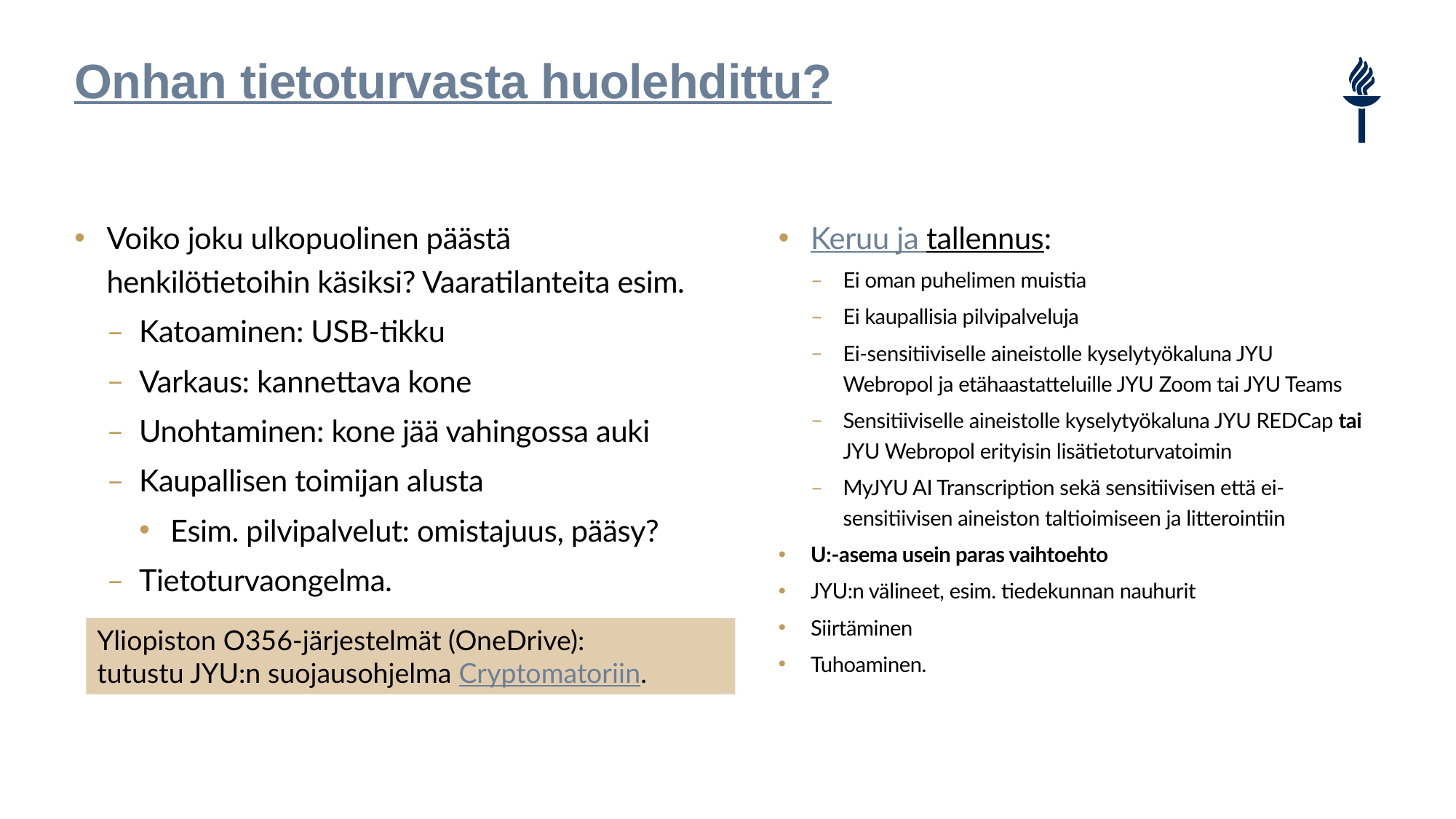

# Onhan tietoturvasta huolehdittu?
Keruu ja tallennus:
Ei oman puhelimen muistia
Ei kaupallisia pilvipalveluja
Ei-sensitiiviselle aineistolle kyselytyökaluna JYU Webropol ja etähaastatteluille JYU Zoom tai JYU Teams
Sensitiiviselle aineistolle kyselytyökaluna JYU REDCap tai JYU Webropol erityisin lisätietoturvatoimin
MyJYU AI Transcription sekä sensitiivisen että ei-sensitiivisen aineiston taltioimiseen ja litterointiin
U:-asema usein paras vaihtoehto
JYU:n välineet, esim. tiedekunnan nauhurit
Siirtäminen
Tuhoaminen.

Voiko joku ulkopuolinen päästä henkilötietoihin käsiksi? Vaaratilanteita esim.
Katoaminen: USB-tikku
Varkaus: kannettava kone
Unohtaminen: kone jää vahingossa auki
Kaupallisen toimijan alusta
Esim. pilvipalvelut: omistajuus, pääsy?
Tietoturvaongelma.

Yliopiston O356-järjestelmät (OneDrive):
tutustu JYU:n suojausohjelma Cryptomatoriin.